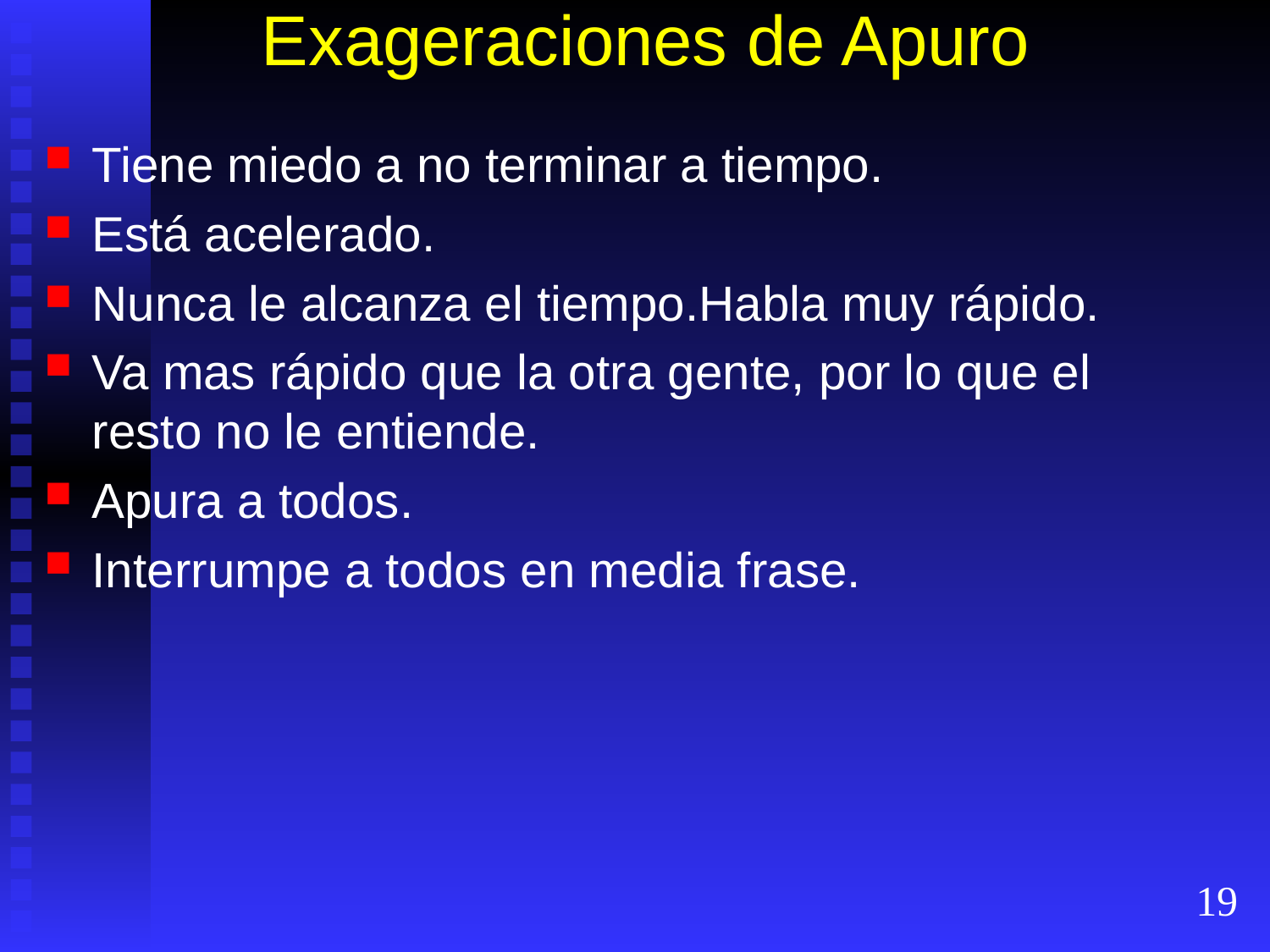

# Exageraciones de Apuro
Tiene miedo a no terminar a tiempo.
Está acelerado.
Nunca le alcanza el tiempo.Habla muy rápido.
Va mas rápido que la otra gente, por lo que el resto no le entiende.
Apura a todos.
Interrumpe a todos en media frase.

19